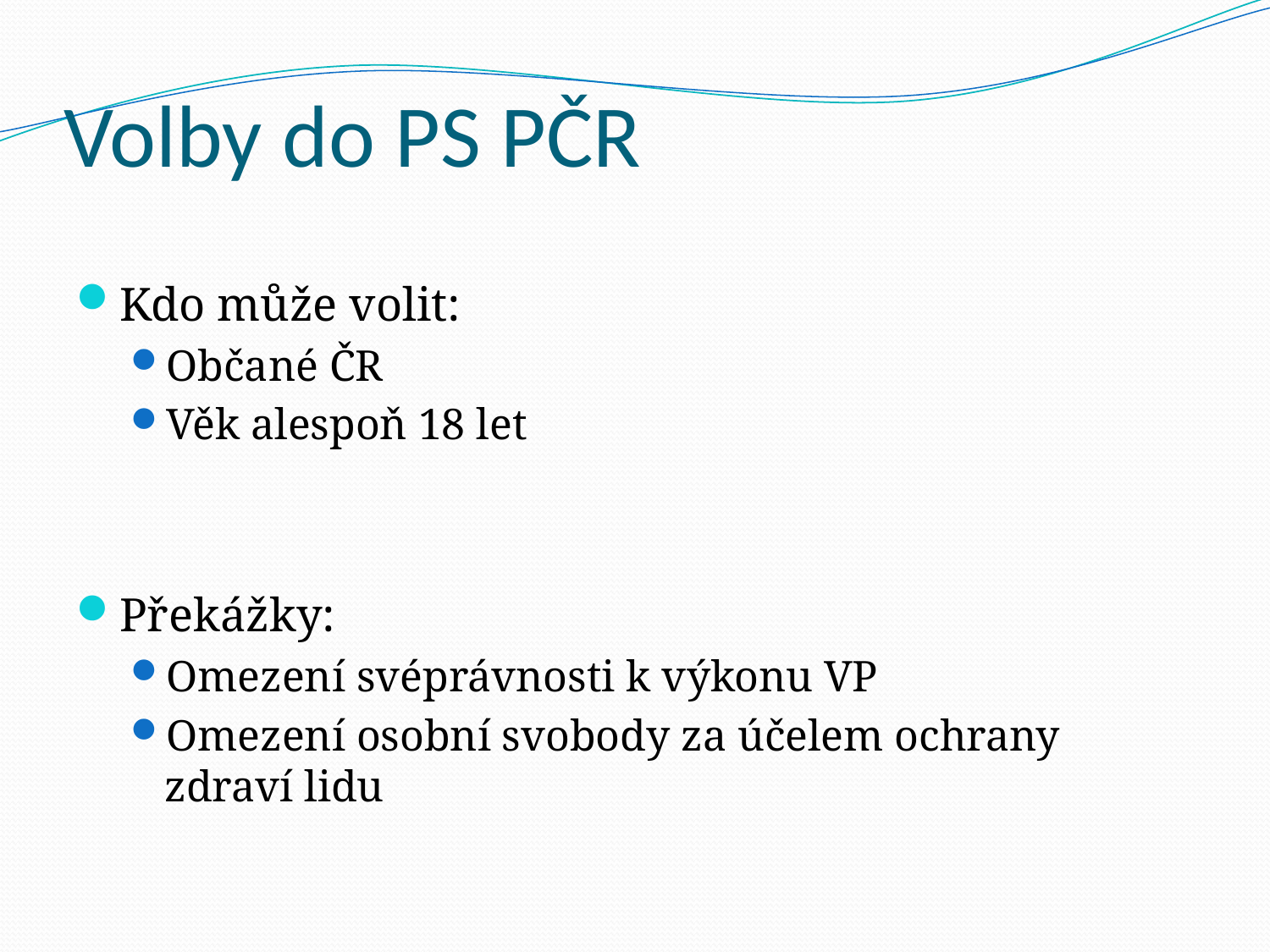

# Volby do PS PČR
Kdo může volit:
Občané ČR
Věk alespoň 18 let

Překážky:
Omezení svéprávnosti k výkonu VP
Omezení osobní svobody za účelem ochrany zdraví lidu